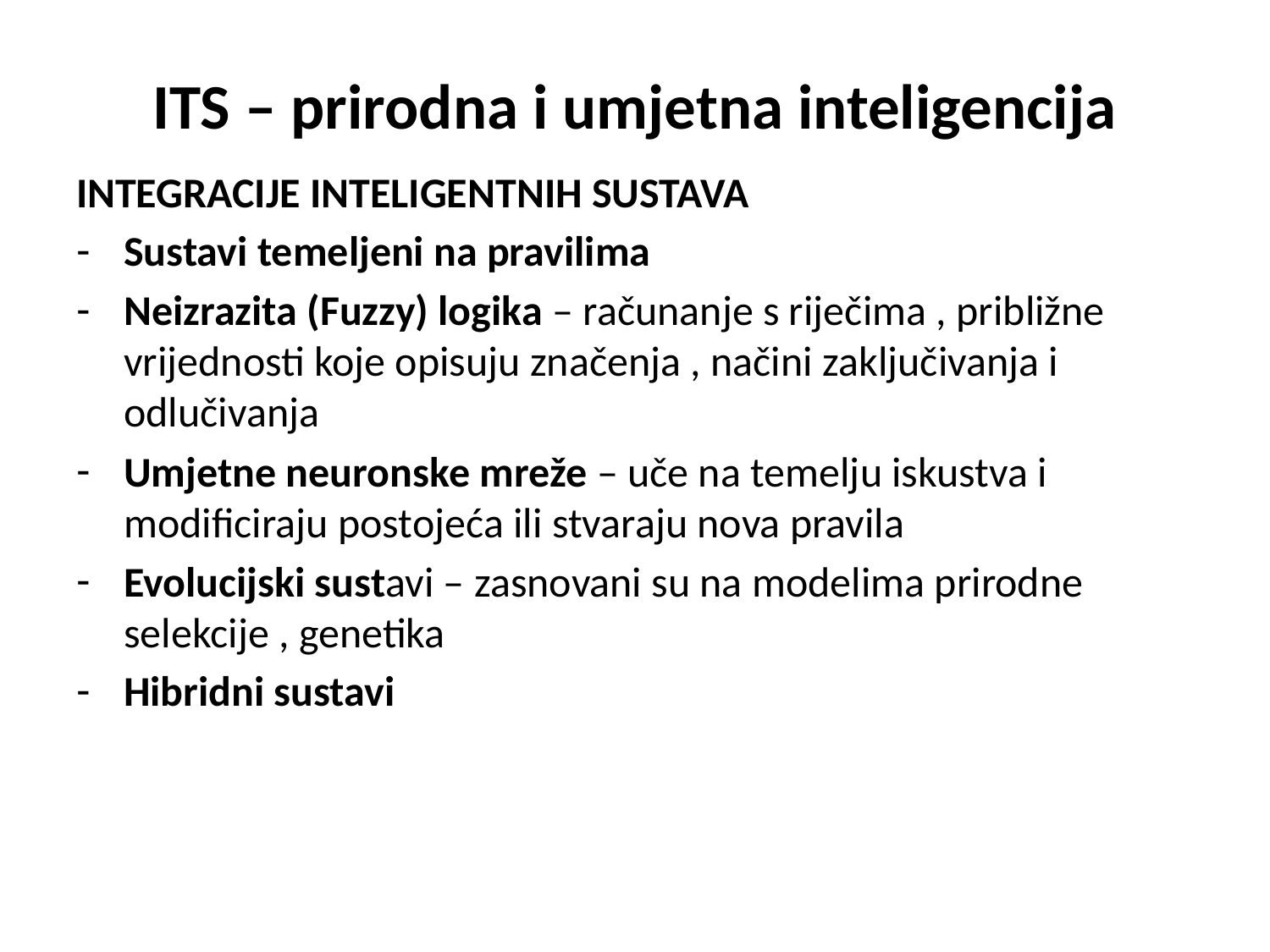

# ITS – prirodna i umjetna inteligencija
INTEGRACIJE INTELIGENTNIH SUSTAVA
Sustavi temeljeni na pravilima
Neizrazita (Fuzzy) logika – računanje s riječima , približne vrijednosti koje opisuju značenja , načini zaključivanja i odlučivanja
Umjetne neuronske mreže – uče na temelju iskustva i modificiraju postojeća ili stvaraju nova pravila
Evolucijski sustavi – zasnovani su na modelima prirodne selekcije , genetika
Hibridni sustavi